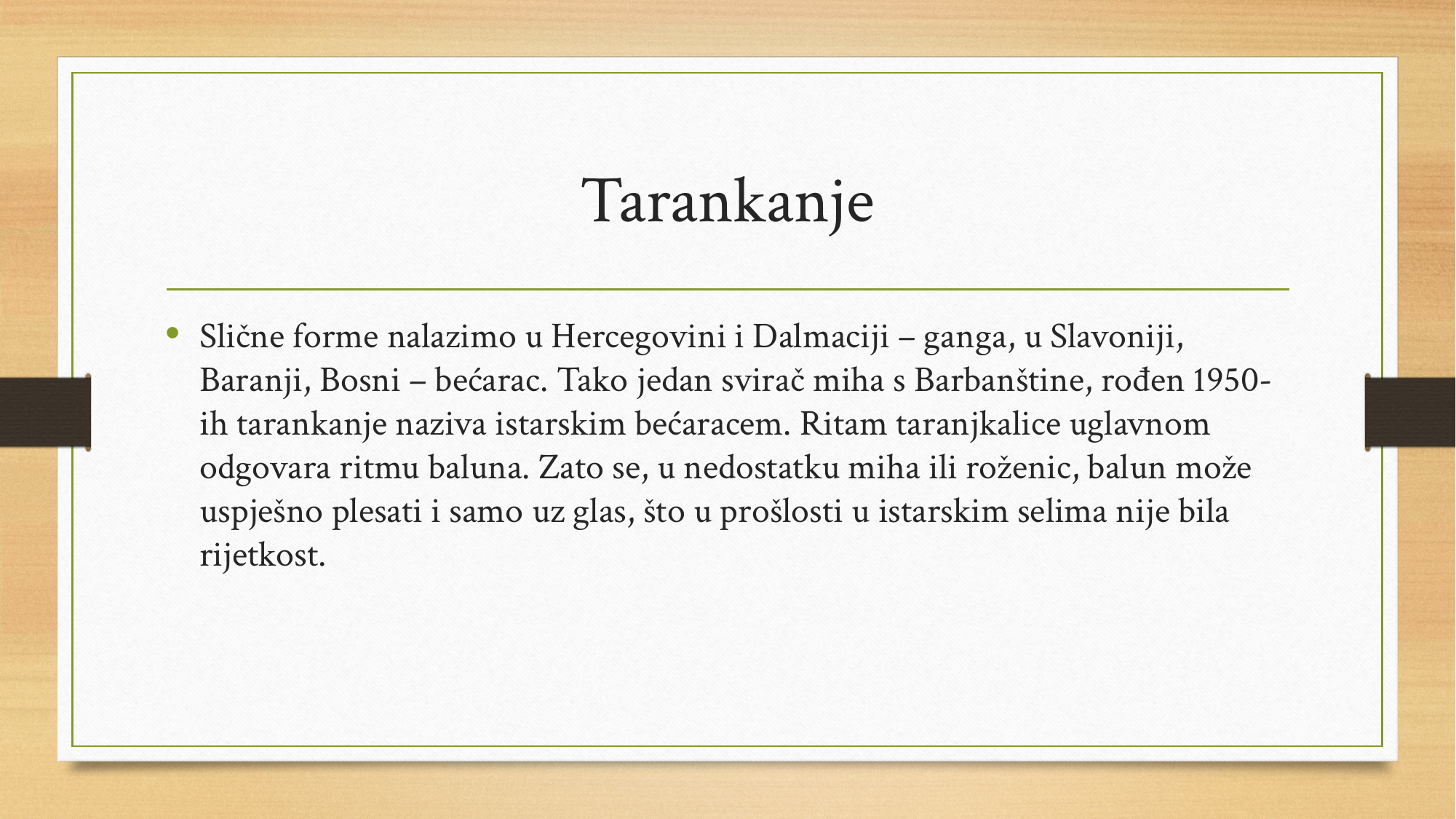

# Tarankanje
Slične forme nalazimo u Hercegovini i Dalmaciji – ganga, u Slavoniji, Baranji, Bosni – bećarac. Tako jedan svirač miha s Barbanštine, rođen 1950-ih tarankanje naziva istarskim bećaracem. Ritam taranjkalice uglavnom odgovara ritmu baluna. Zato se, u nedostatku miha ili roženic, balun može uspješno plesati i samo uz glas, što u prošlosti u istarskim selima nije bila rijetkost.